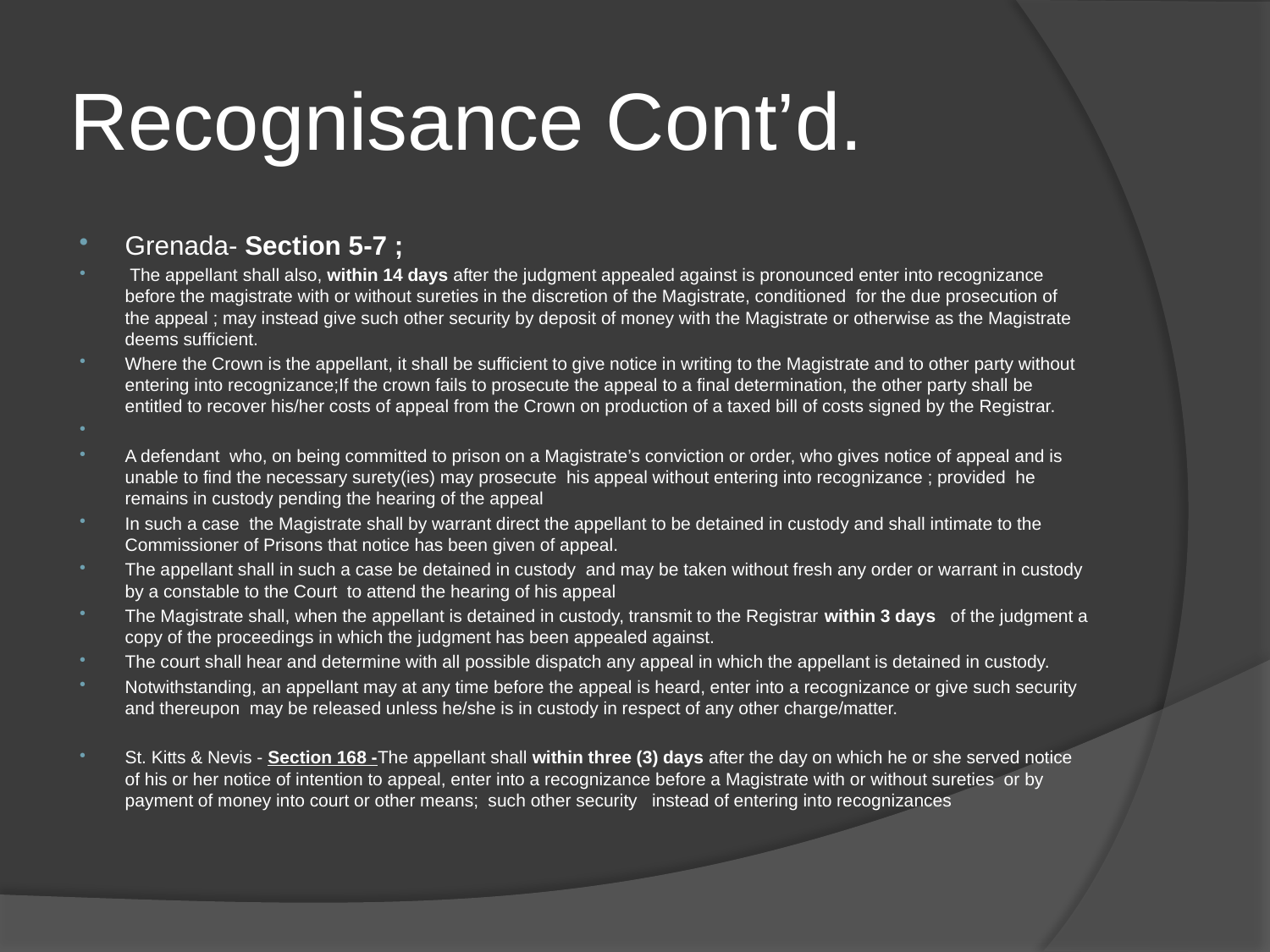

# Recognisance Cont’d.
Grenada- Section 5-7 ;
 The appellant shall also, within 14 days after the judgment appealed against is pronounced enter into recognizance before the magistrate with or without sureties in the discretion of the Magistrate, conditioned  for the due prosecution of the appeal ; may instead give such other security by deposit of money with the Magistrate or otherwise as the Magistrate deems sufficient.
Where the Crown is the appellant, it shall be sufficient to give notice in writing to the Magistrate and to other party without entering into recognizance;If the crown fails to prosecute the appeal to a final determination, the other party shall be entitled to recover his/her costs of appeal from the Crown on production of a taxed bill of costs signed by the Registrar.

A defendant  who, on being committed to prison on a Magistrate’s conviction or order, who gives notice of appeal and is unable to find the necessary surety(ies) may prosecute  his appeal without entering into recognizance ; provided  he remains in custody pending the hearing of the appeal
In such a case  the Magistrate shall by warrant direct the appellant to be detained in custody and shall intimate to the Commissioner of Prisons that notice has been given of appeal.
The appellant shall in such a case be detained in custody  and may be taken without fresh any order or warrant in custody by a constable to the Court  to attend the hearing of his appeal
The Magistrate shall, when the appellant is detained in custody, transmit to the Registrar within 3 days   of the judgment a copy of the proceedings in which the judgment has been appealed against.
The court shall hear and determine with all possible dispatch any appeal in which the appellant is detained in custody.
Notwithstanding, an appellant may at any time before the appeal is heard, enter into a recognizance or give such security and thereupon  may be released unless he/she is in custody in respect of any other charge/matter.

St. Kitts & Nevis - Section 168 -The appellant shall within three (3) days after the day on which he or she served notice of his or her notice of intention to appeal, enter into a recognizance before a Magistrate with or without sureties  or by payment of money into court or other means;  such other security   instead of entering into recognizances